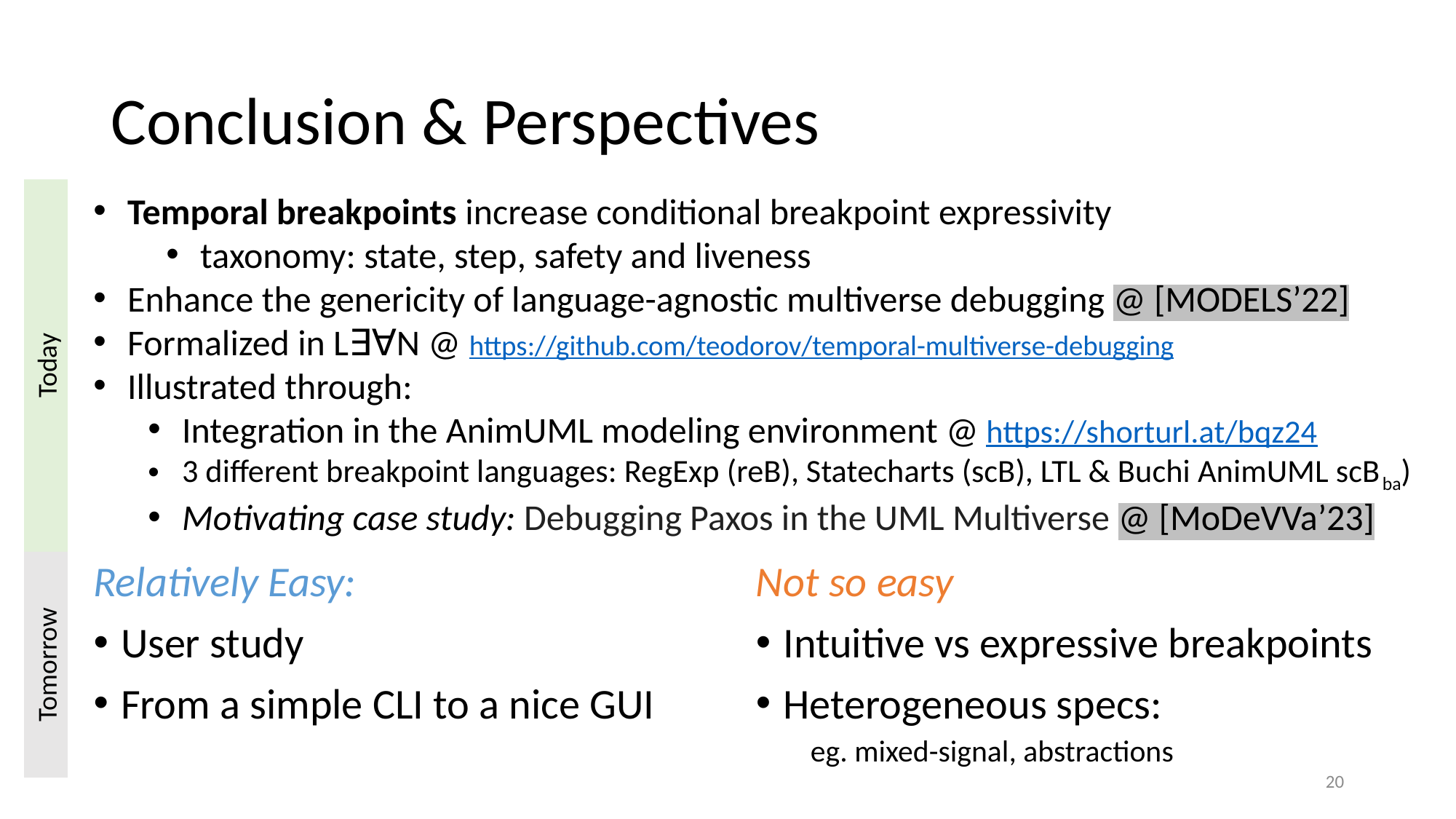

# Conclusion & Perspectives
Temporal breakpoints increase conditional breakpoint expressivity
taxonomy: state, step, safety and liveness
Enhance the genericity of language-agnostic multiverse debugging @ [MODELS’22]
Formalized in L∃∀N @ https://github.com/teodorov/temporal-multiverse-debugging
Illustrated through:
Integration in the AnimUML modeling environment @ https://shorturl.at/bqz24
3 different breakpoint languages: RegExp (reB), Statecharts (scB), LTL & Buchi AnimUML scBba)
Motivating case study: Debugging Paxos in the UML Multiverse @ [MoDeVVa’23]
Today
Relatively Easy:
User study
From a simple CLI to a nice GUI
Not so easy
Intuitive vs expressive breakpoints
Heterogeneous specs:
eg. mixed-signal, abstractions
Tomorrow
20